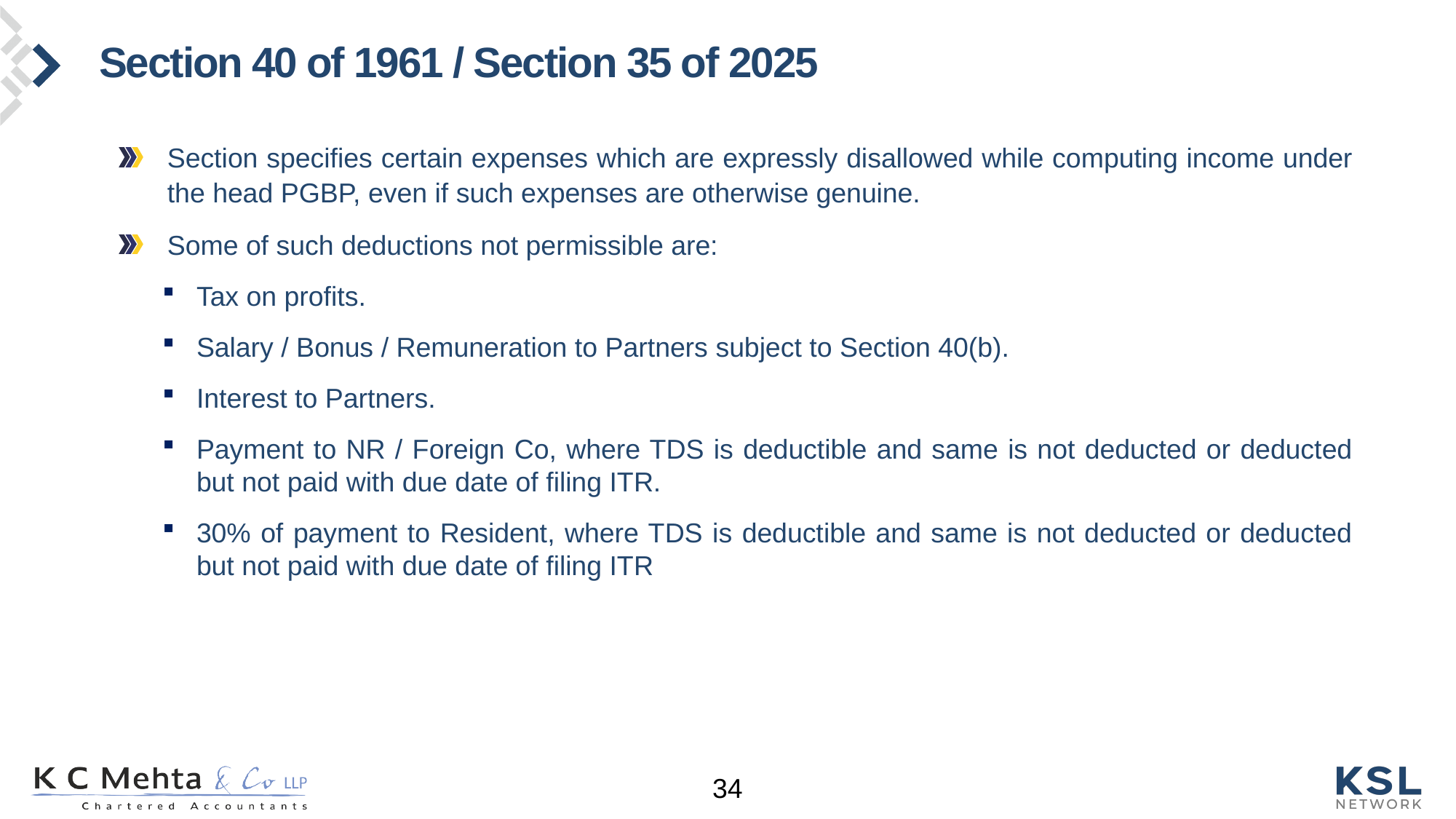

# Section 40 of 1961 / Section 35 of 2025
Section specifies certain expenses which are expressly disallowed while computing income under the head PGBP, even if such expenses are otherwise genuine.
Some of such deductions not permissible are:
Tax on profits.
Salary / Bonus / Remuneration to Partners subject to Section 40(b).
Interest to Partners.
Payment to NR / Foreign Co, where TDS is deductible and same is not deducted or deducted but not paid with due date of filing ITR.
30% of payment to Resident, where TDS is deductible and same is not deducted or deducted but not paid with due date of filing ITR
34